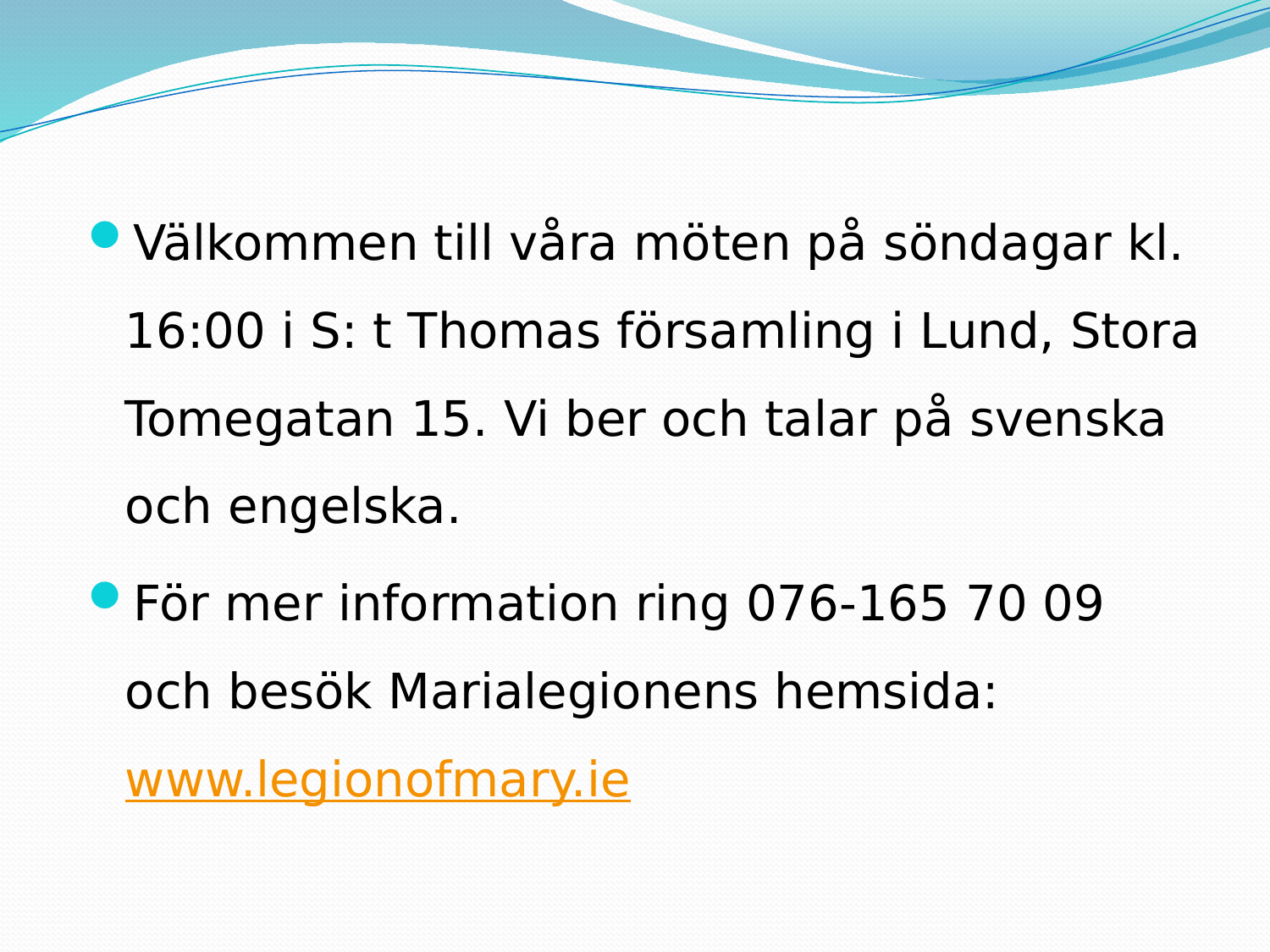

Välkommen till våra möten på söndagar kl. 16:00 i S: t Thomas församling i Lund, Stora Tomegatan 15. Vi ber och talar på svenska och engelska.
För mer information ring 076-165 70 09 och besök Marialegionens hemsida: www.legionofmary.ie